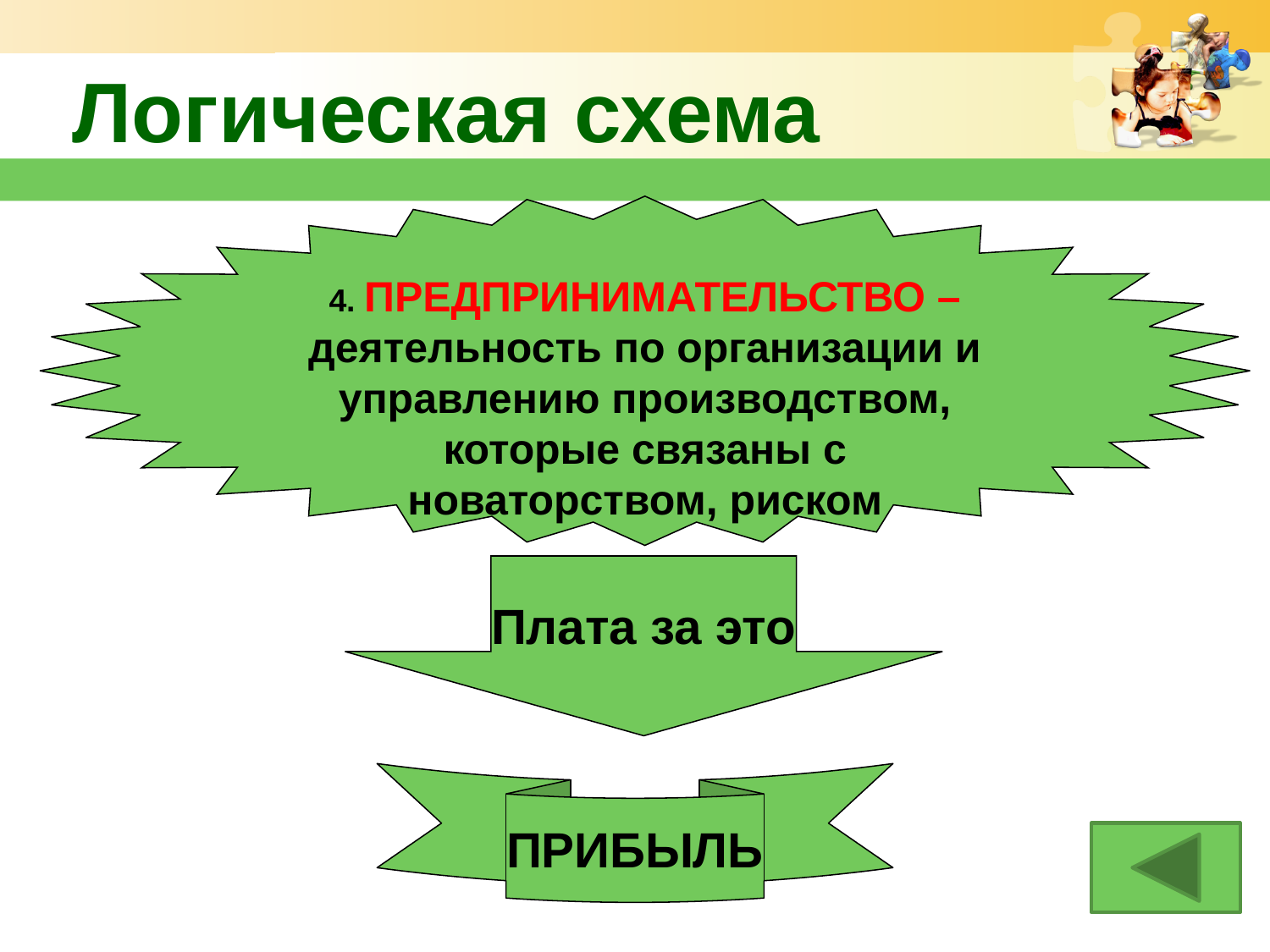

# Логическая схема
4. ПРЕДПРИНИМАТЕЛЬСТВО – деятельность по организации и управлению производством, которые связаны с новаторством, риском
Плата за это
ПРИБЫЛЬ